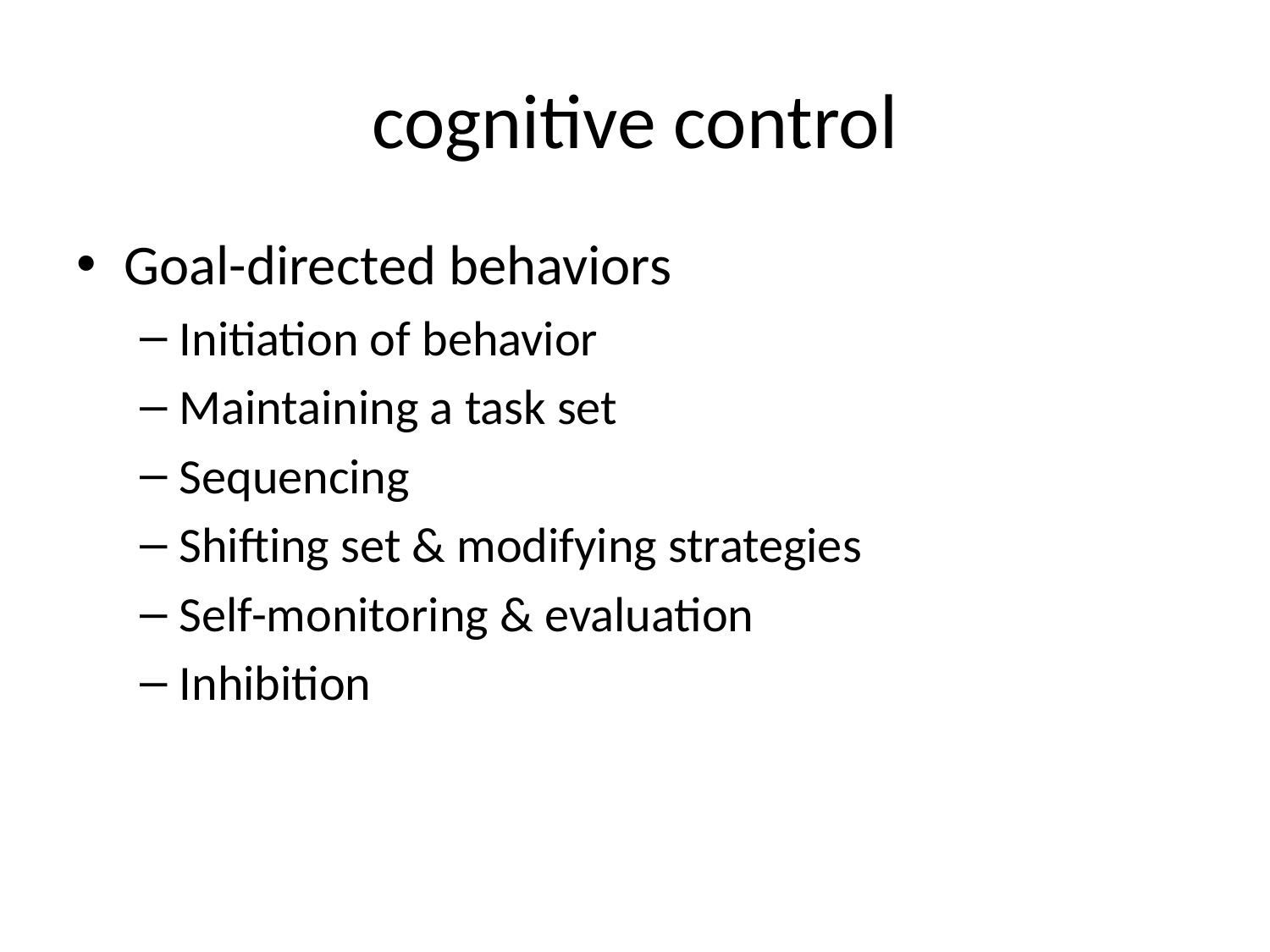

# cognitive control
Goal-directed behaviors
Initiation of behavior
Maintaining a task set
Sequencing
Shifting set & modifying strategies
Self-monitoring & evaluation
Inhibition